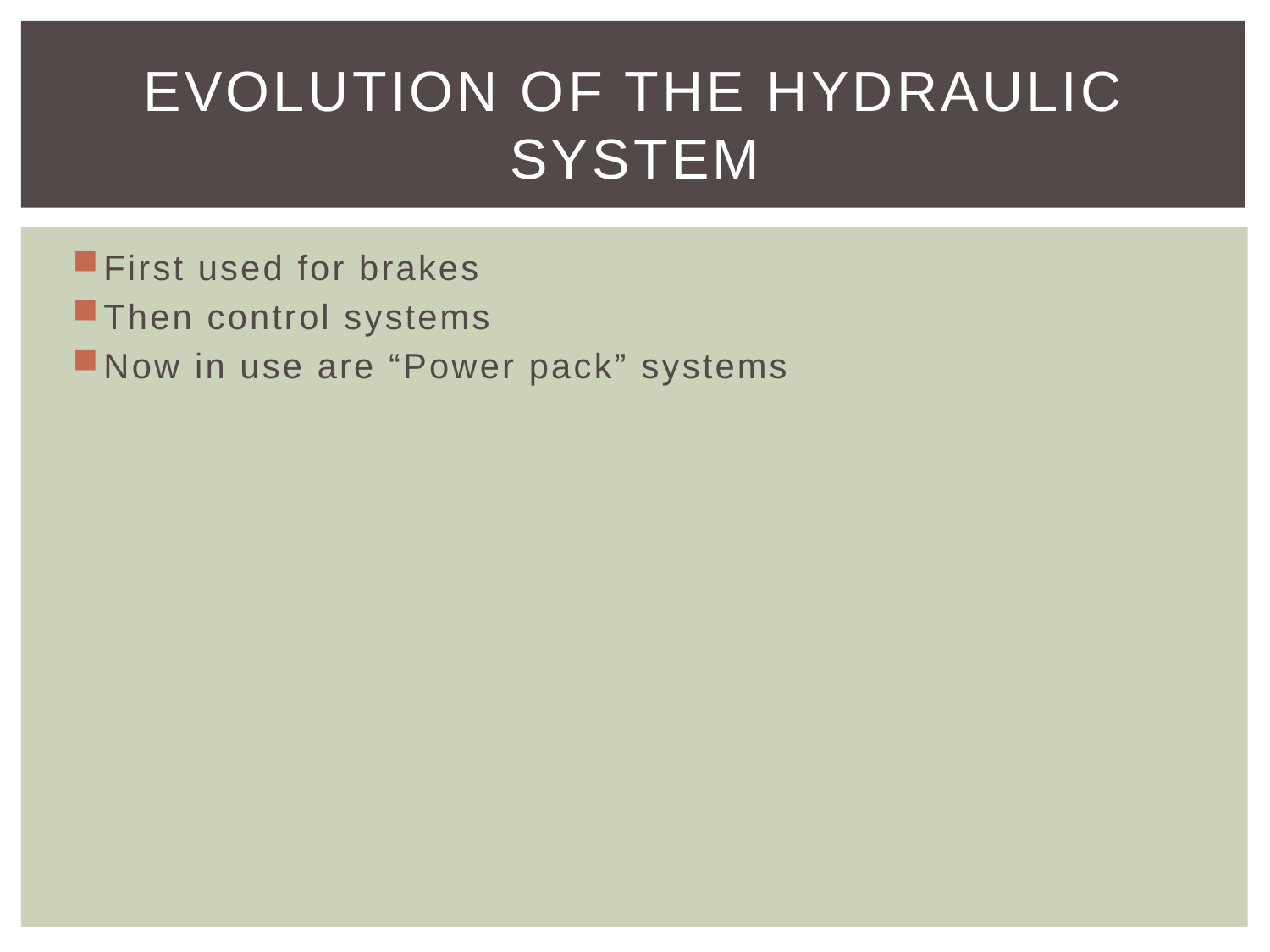

# Evolution of The Hydraulic System
First used for brakes
Then control systems
Now in use are “Power pack” systems